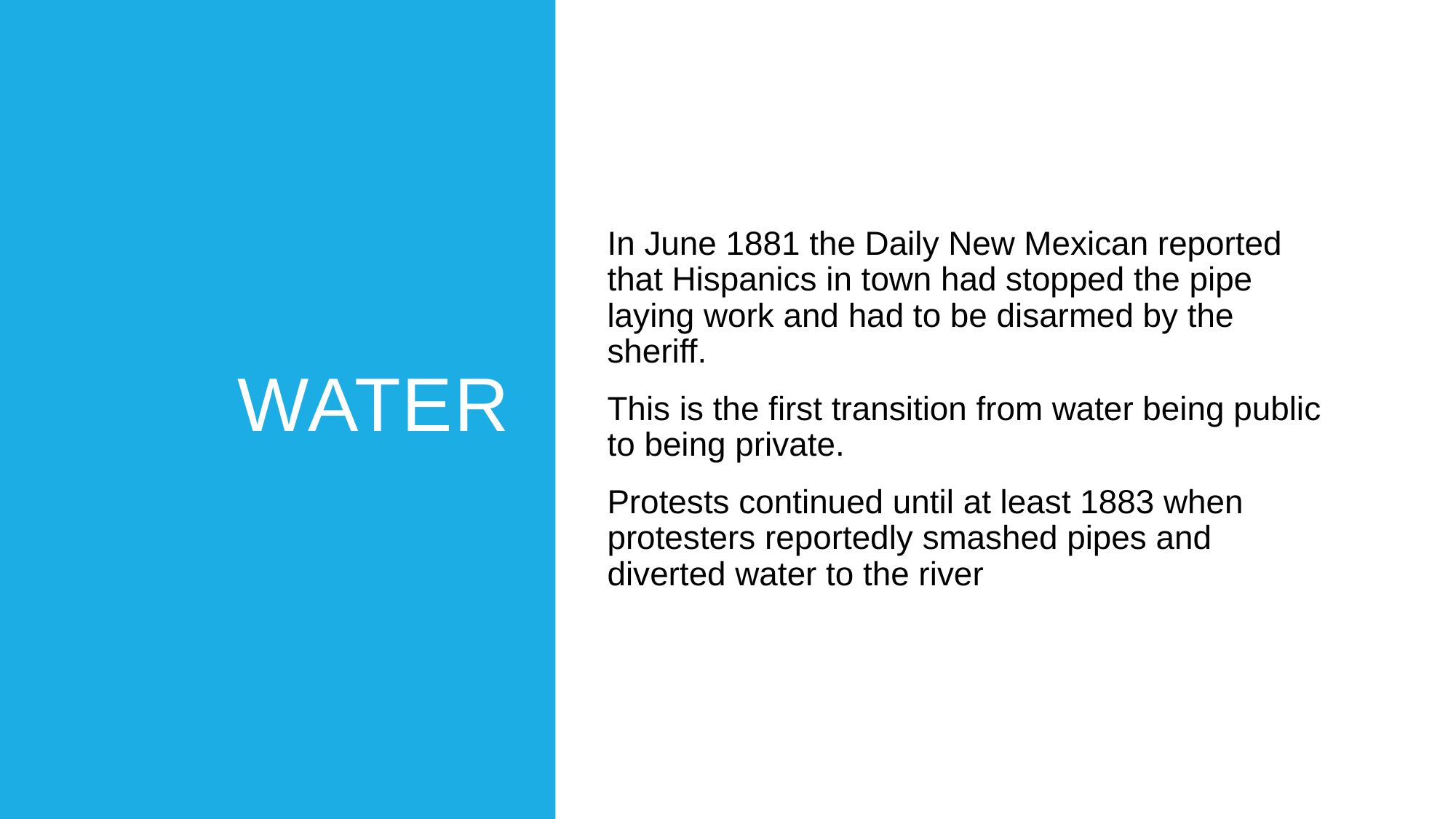

# Water
In June 1881 the Daily New Mexican reported that Hispanics in town had stopped the pipe laying work and had to be disarmed by the sheriff.
This is the first transition from water being public to being private.
Protests continued until at least 1883 when protesters reportedly smashed pipes and diverted water to the river